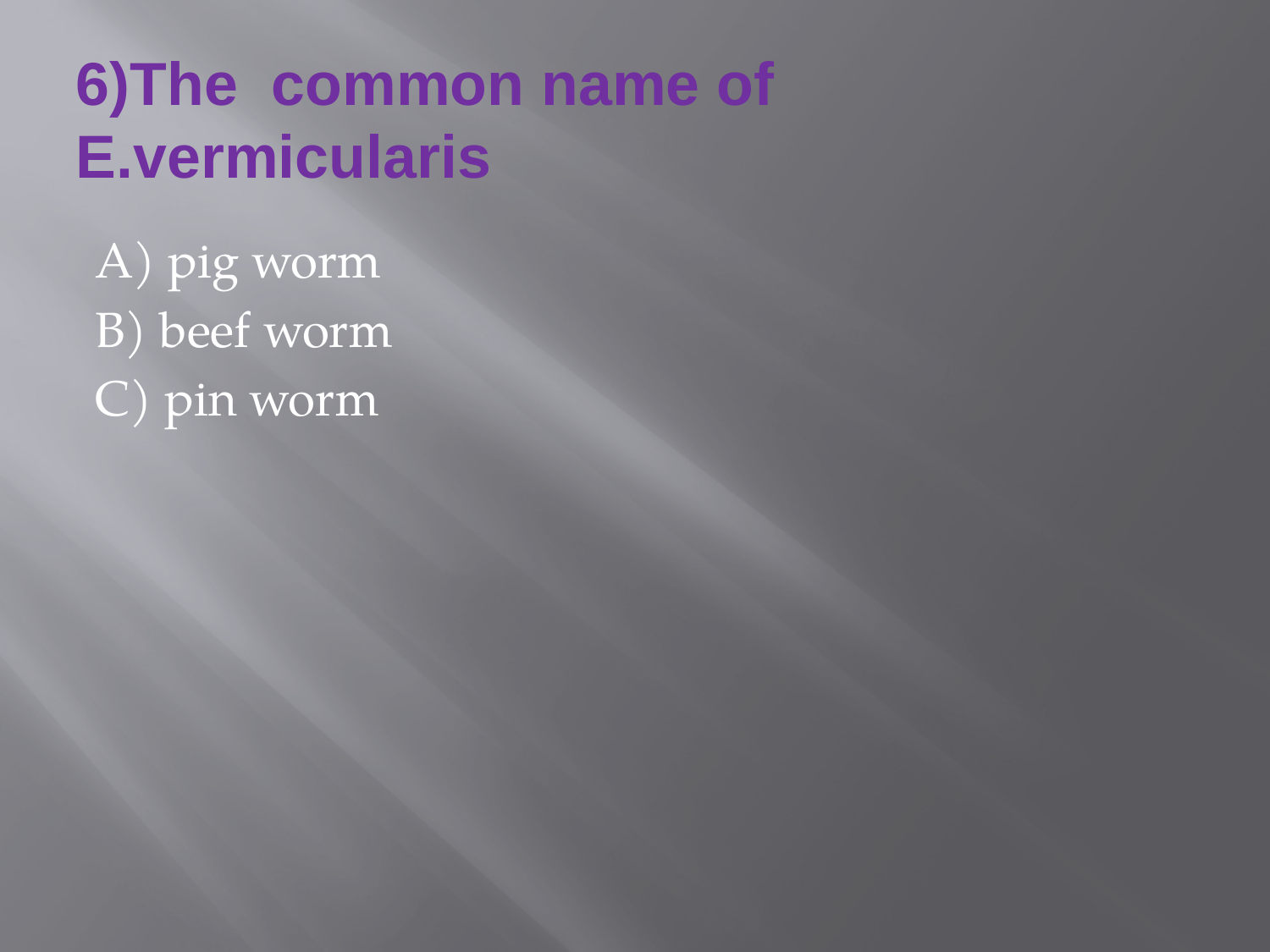

# 6)The  common name of E.vermicularis
A) pig worm
B) beef worm
C) pin worm